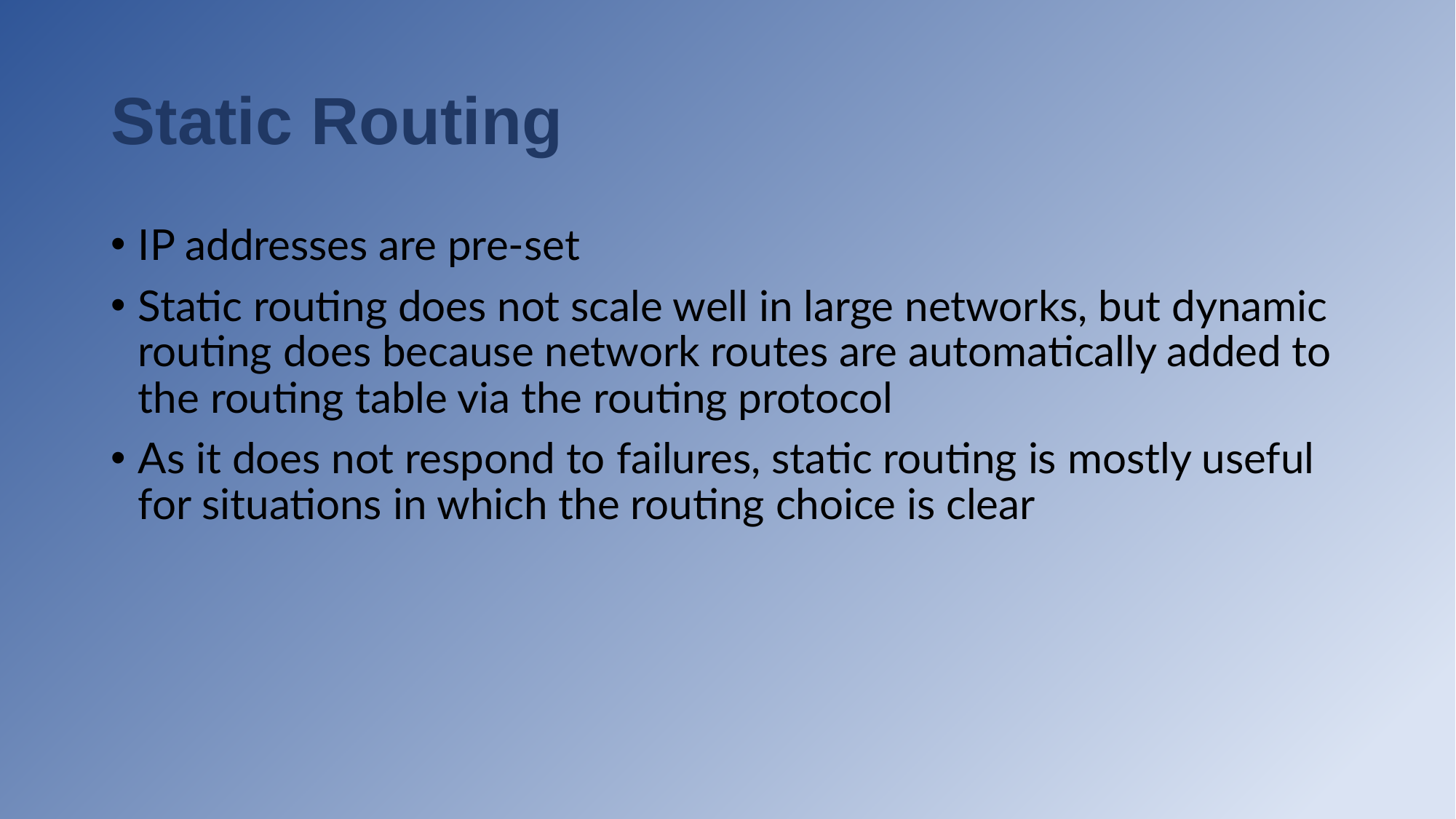

# Static Routing
IP addresses are pre-set
Static routing does not scale well in large networks, but dynamic routing does because network routes are automatically added to the routing table via the routing protocol
As it does not respond to failures, static routing is mostly useful for situations in which the routing choice is clear